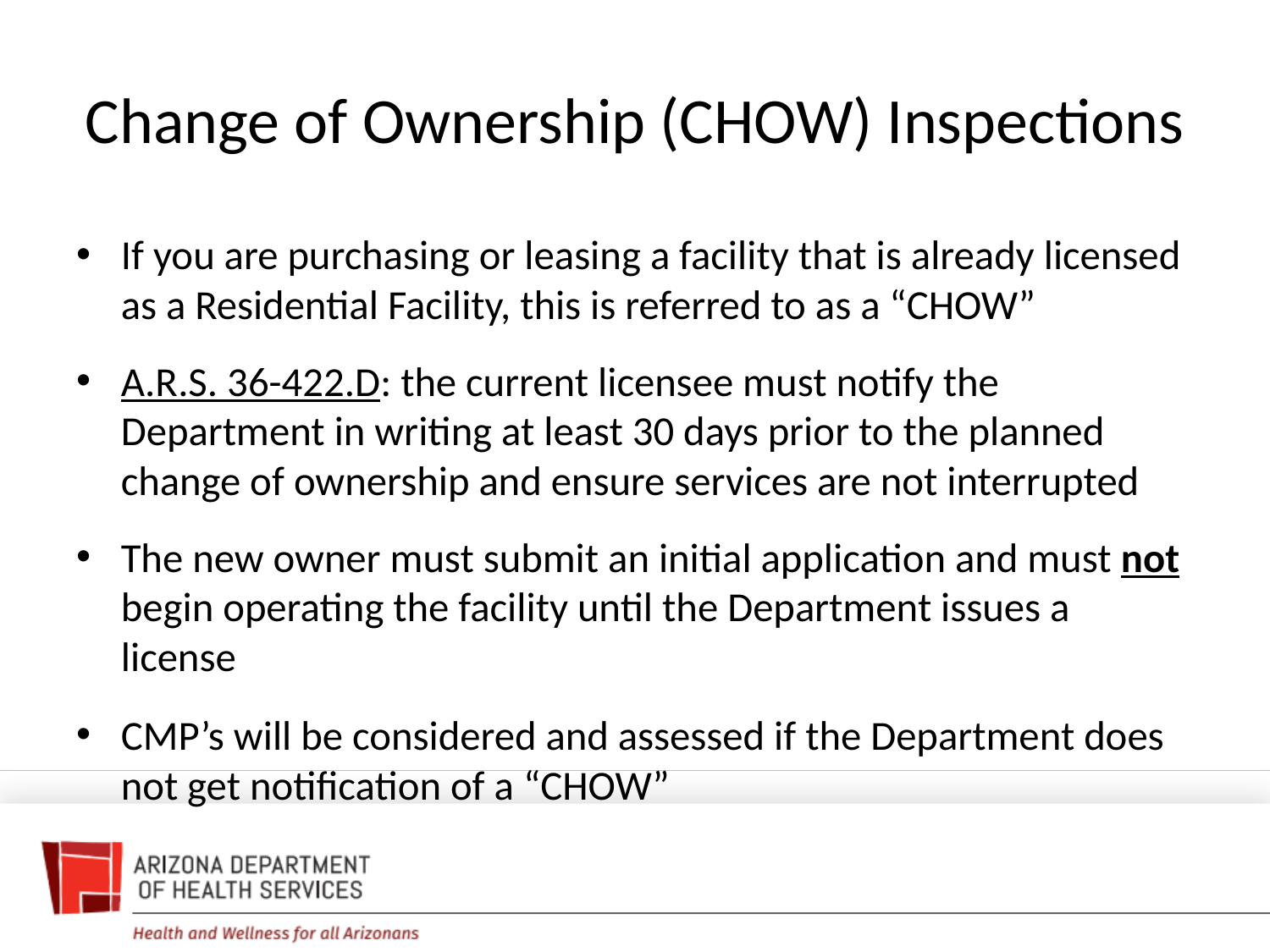

# Change of Ownership (CHOW) Inspections
If you are purchasing or leasing a facility that is already licensed as a Residential Facility, this is referred to as a “CHOW”

A.R.S. 36-422.D: the current licensee must notify the Department in writing at least 30 days prior to the planned change of ownership and ensure services are not interrupted

The new owner must submit an initial application and must not begin operating the facility until the Department issues a license

CMP’s will be considered and assessed if the Department does not get notification of a “CHOW”